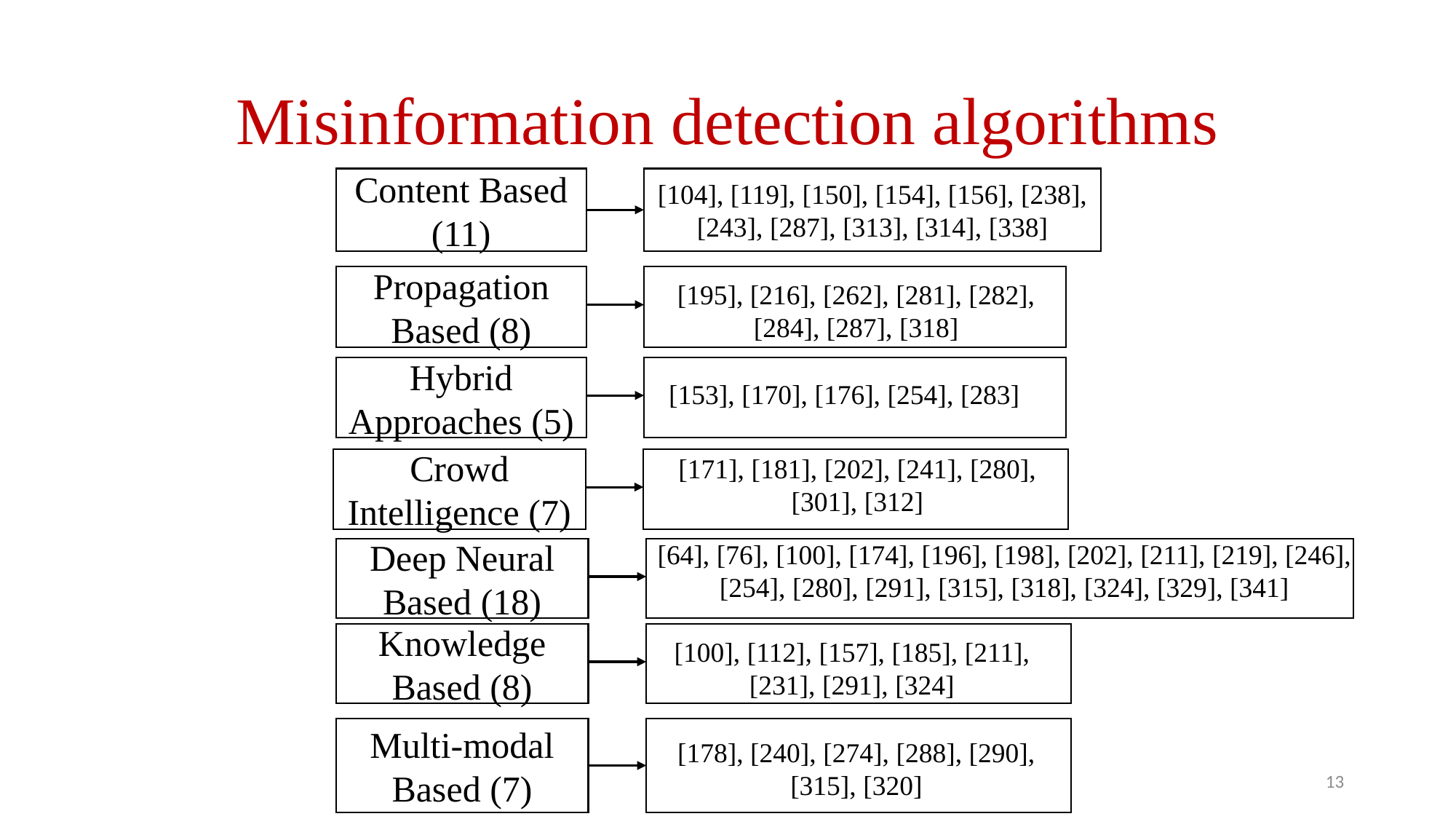

# Misinformation detection algorithms
Content Based (11)
[104], [119], [150], [154], [156], [238], [243], [287], [313], [314], [338]
Propagation Based (8)

[195], [216], [262], [281], [282], [284], [287], [318]
Hybrid Approaches (5)

[153], [170], [176], [254], [283]
[171], [181], [202], [241], [280], [301], [312]
Crowd Intelligence (7)

[64], [76], [100], [174], [196], [198], [202], [211], [219], [246], [254], [280], [291], [315], [318], [324], [329], [341]
Deep Neural Based (18)

Knowledge Based (8)

[100], [112], [157], [185], [211], [231], [291], [324]
Multi-modal Based (7)

[178], [240], [274], [288], [290], [315], [320]
13